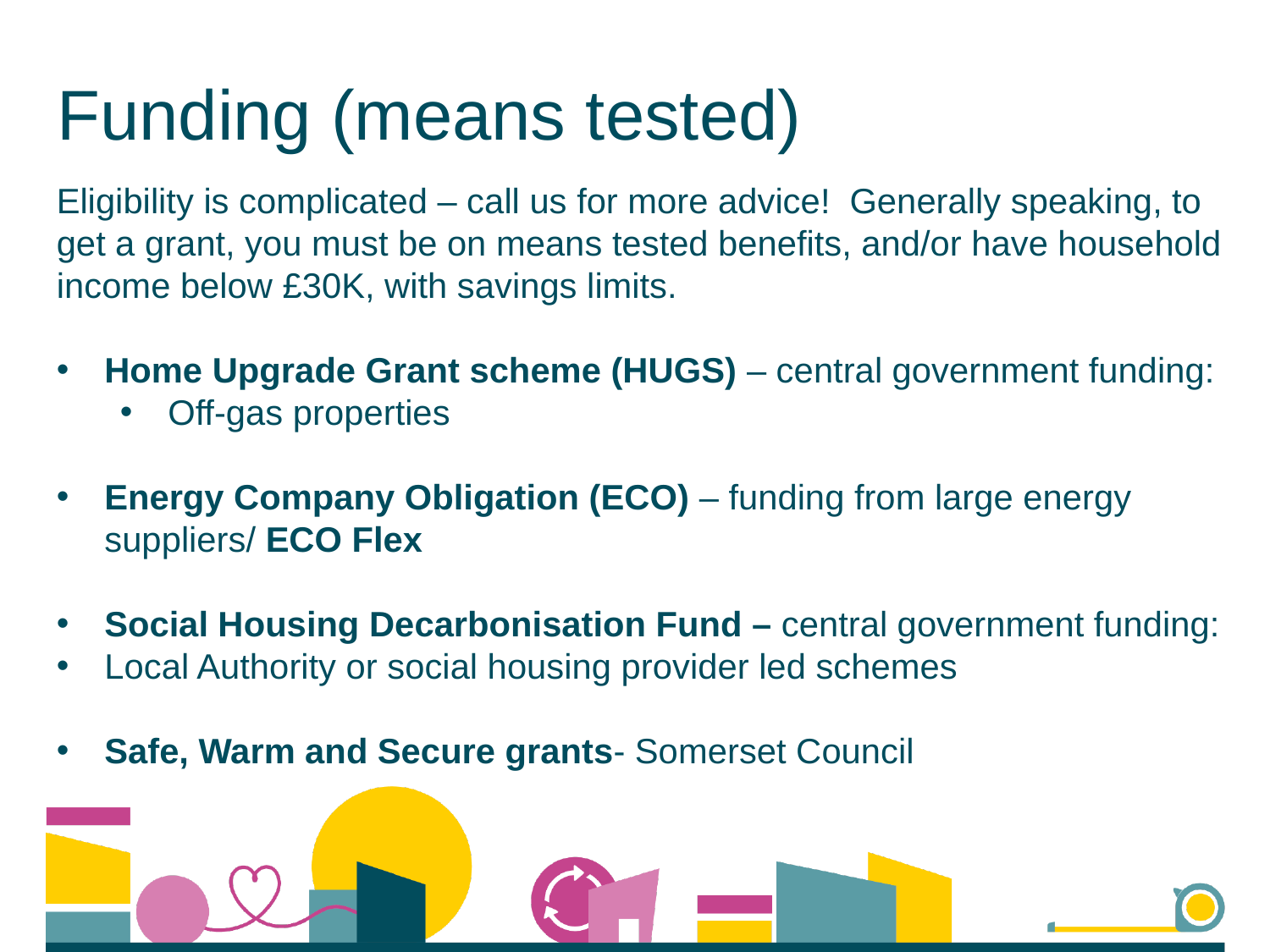

Funding (means tested)
Eligibility is complicated – call us for more advice!  Generally speaking, to get a grant, you must be on means tested benefits, and/or have household income below £30K, with savings limits.

Home Upgrade Grant scheme (HUGS) – central government funding:
Off-gas properties

Energy Company Obligation (ECO) – funding from large energy suppliers/ ECO Flex

Social Housing Decarbonisation Fund – central government funding:
Local Authority or social housing provider led schemes

Safe, Warm and Secure grants- Somerset Council